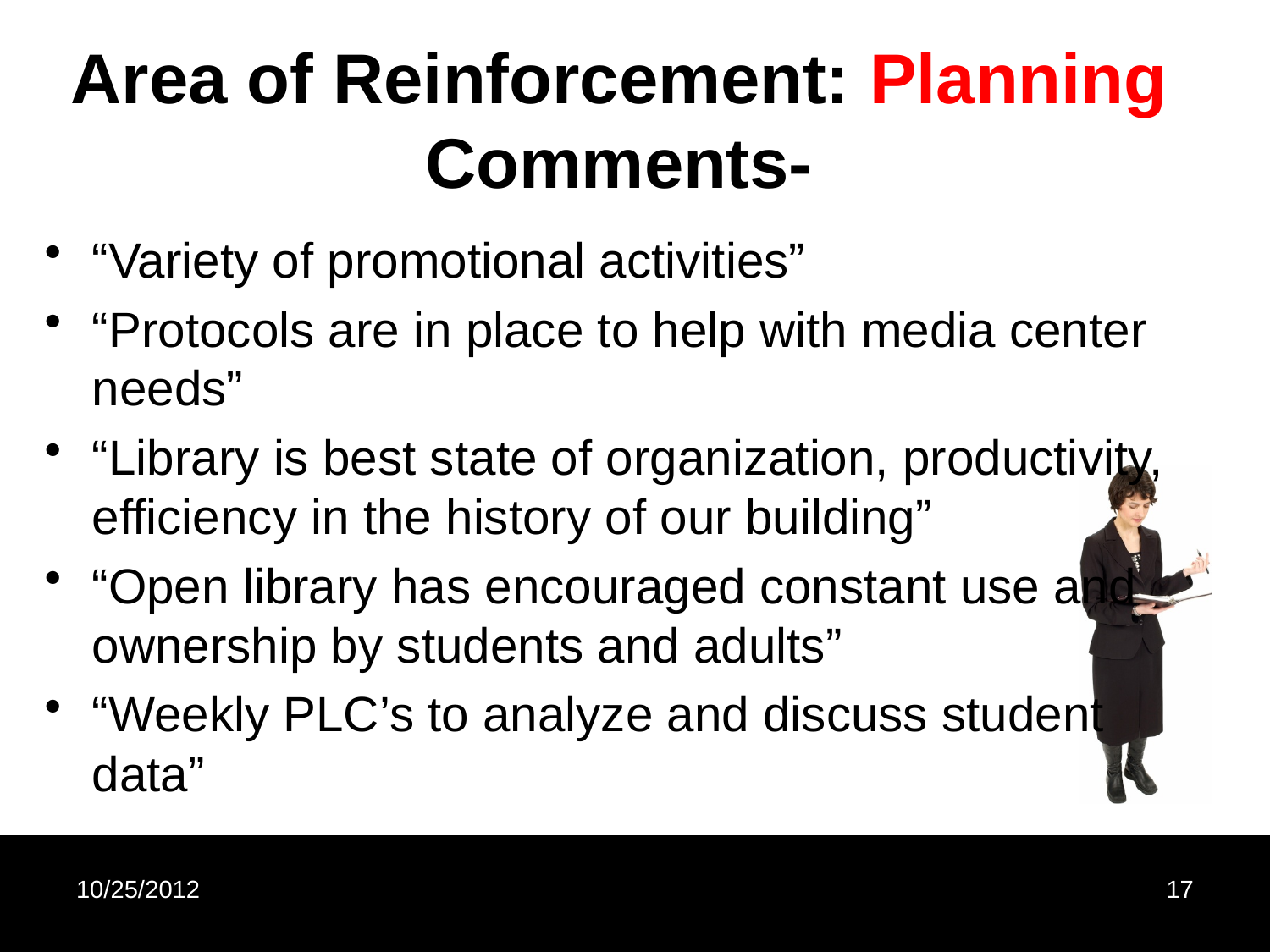

# Area of Reinforcement: Planning Comments-
“Variety of promotional activities”
“Protocols are in place to help with media center needs”
“Library is best state of organization, productivity, efficiency in the history of our building”
“Open library has encouraged constant use and ownership by students and adults”
“Weekly PLC’s to analyze and discuss student data”
10/25/2012
17